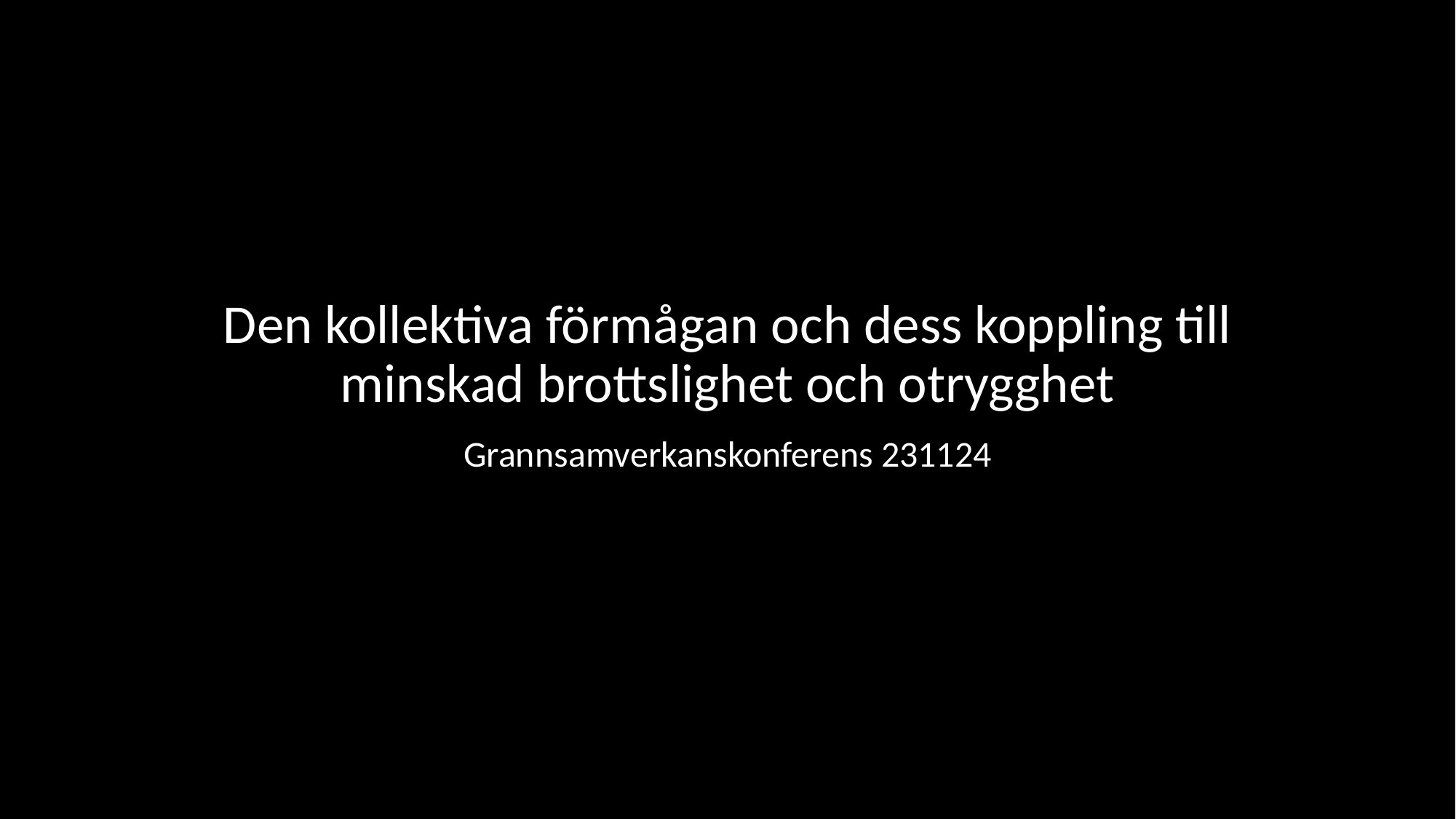

# Den kollektiva förmågan och dess koppling till minskad brottslighet och otrygghet
Grannsamverkanskonferens 231124